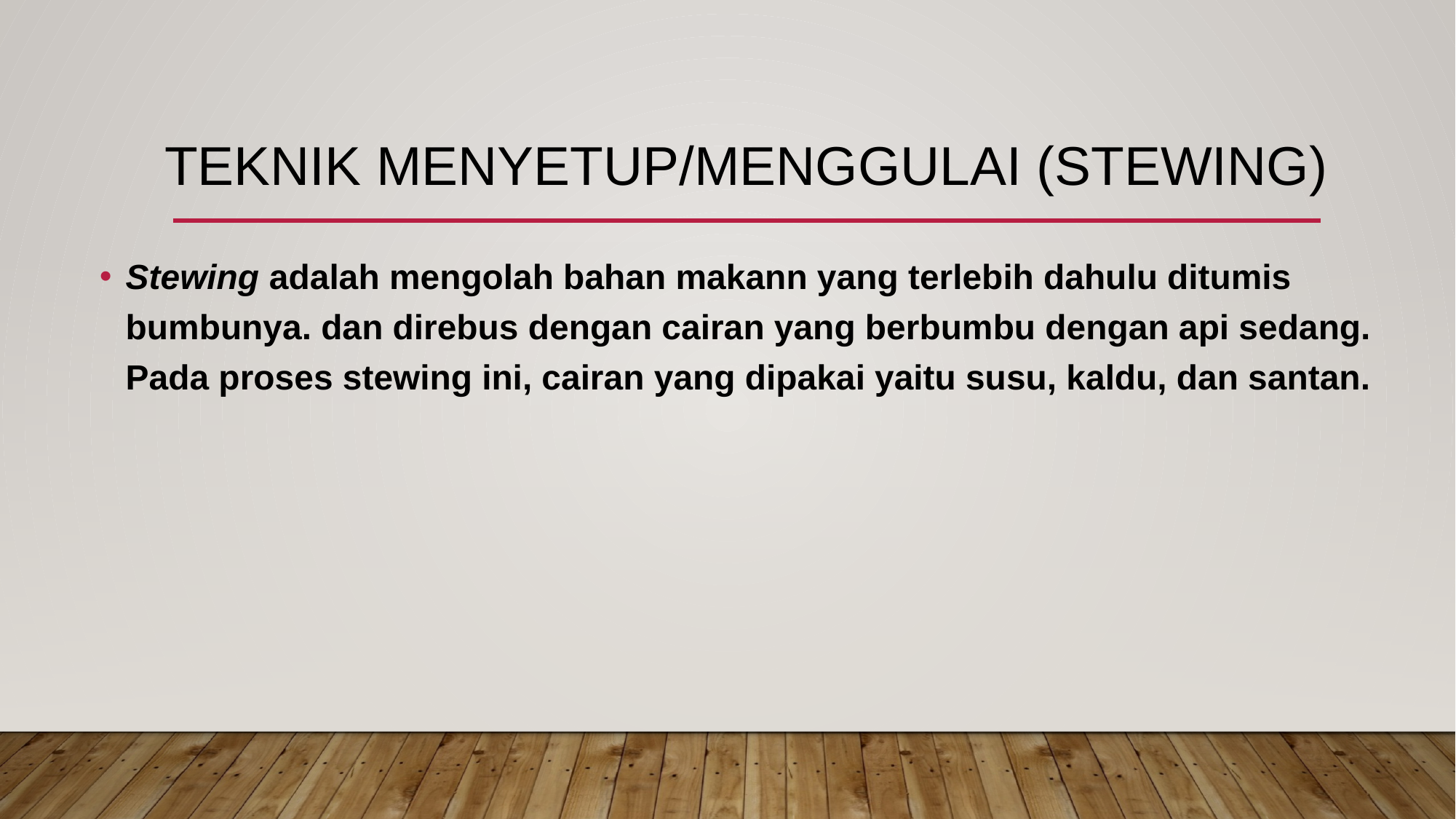

# Teknik menyetup/menggulai (Stewing)
Stewing adalah mengolah bahan makann yang terlebih dahulu ditumis bumbunya. dan direbus dengan cairan yang berbumbu dengan api sedang. Pada proses stewing ini, cairan yang dipakai yaitu susu, kaldu, dan santan.